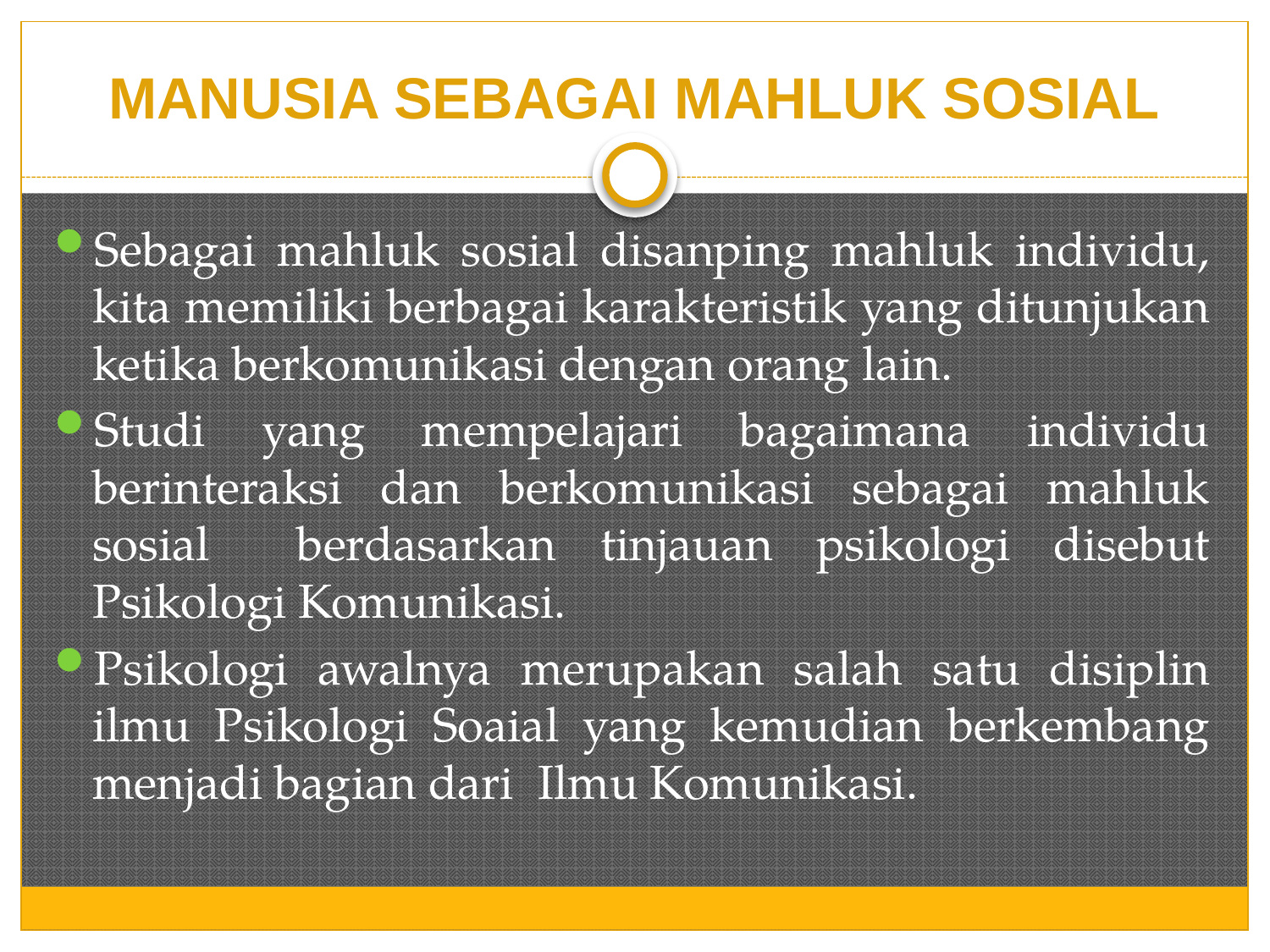

# MANUSIA SEBAGAI MAHLUK SOSIAL
Sebagai mahluk sosial disanping mahluk individu, kita memiliki berbagai karakteristik yang ditunjukan ketika berkomunikasi dengan orang lain.
Studi yang mempelajari bagaimana individu berinteraksi dan berkomunikasi sebagai mahluk sosial  berdasarkan tinjauan psikologi disebut Psikologi Komunikasi.
Psikologi awalnya merupakan salah satu disiplin ilmu Psikologi Soaial yang kemudian berkembang menjadi bagian dari  Ilmu Komunikasi.